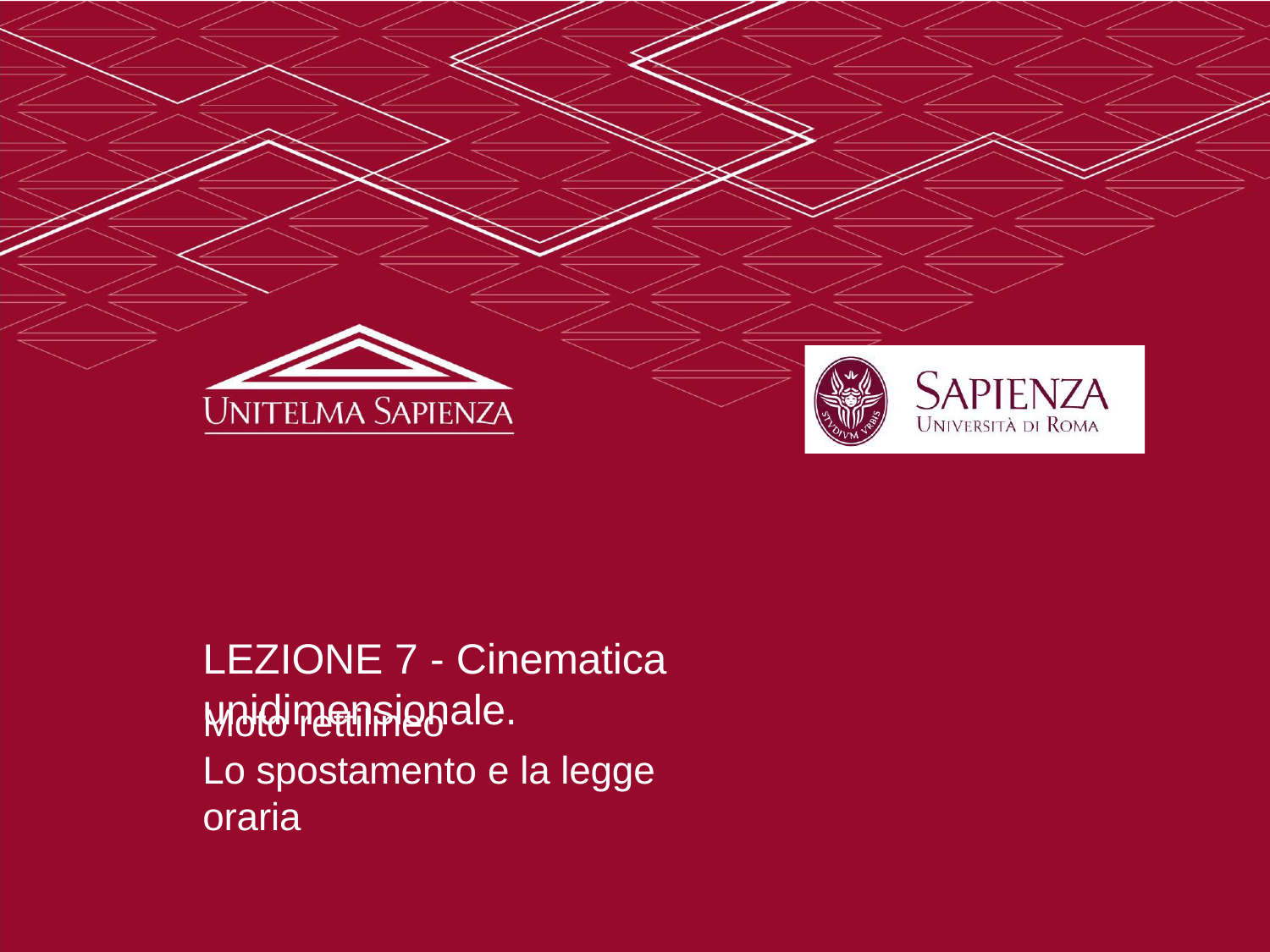

LEZIONE 7 - Cinematica unidimensionale.
Moto rettilineo
Lo spostamento e la legge oraria